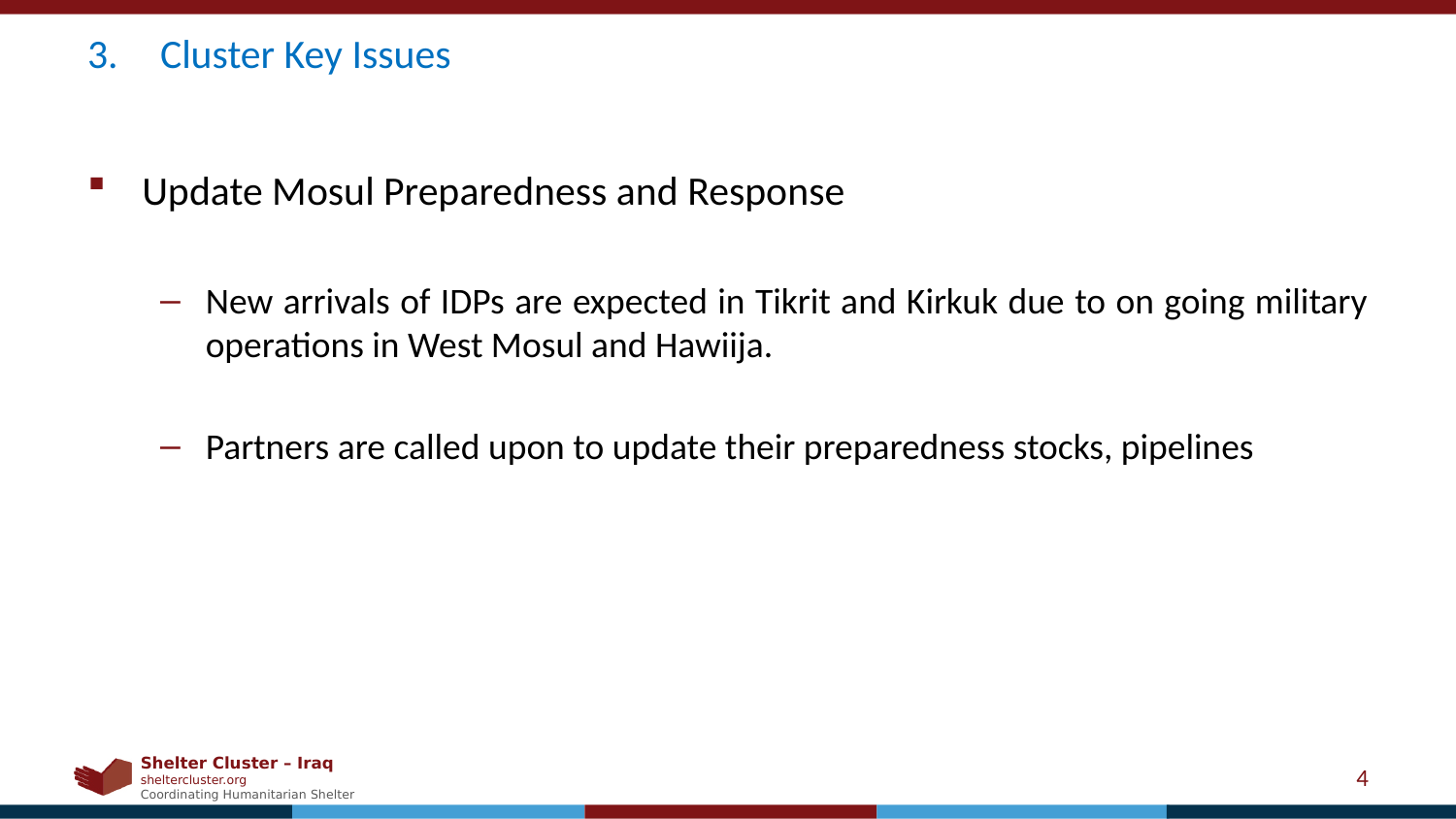

Cluster Key Issues

Update Mosul Preparedness and Response

New arrivals of IDPs are expected in Tikrit and Kirkuk due to on going military operations in West Mosul and Hawiija.

Partners are called upon to update their preparedness stocks, pipelines

4